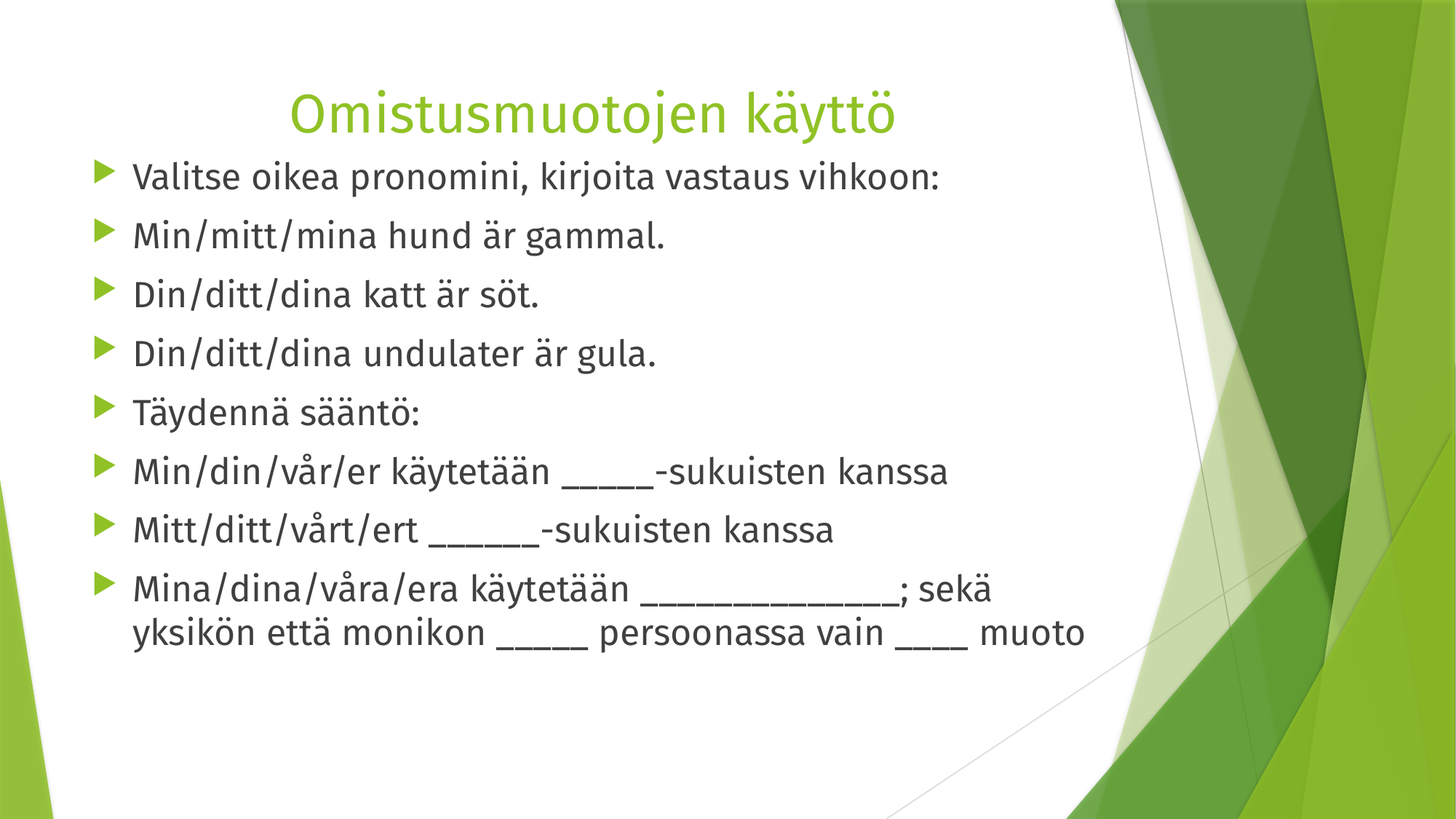

# Omistusmuotojen käyttö
Valitse oikea pronomini, kirjoita vastaus vihkoon:
Min/mitt/mina hund är gammal.
Din/ditt/dina katt är söt.
Din/ditt/dina undulater är gula.
Täydennä sääntö:
Min/din/vår/er käytetään _____-sukuisten kanssa
Mitt/ditt/vårt/ert ______-sukuisten kanssa
Mina/dina/våra/era käytetään ______________; sekä yksikön että monikon _____ persoonassa vain ____ muoto